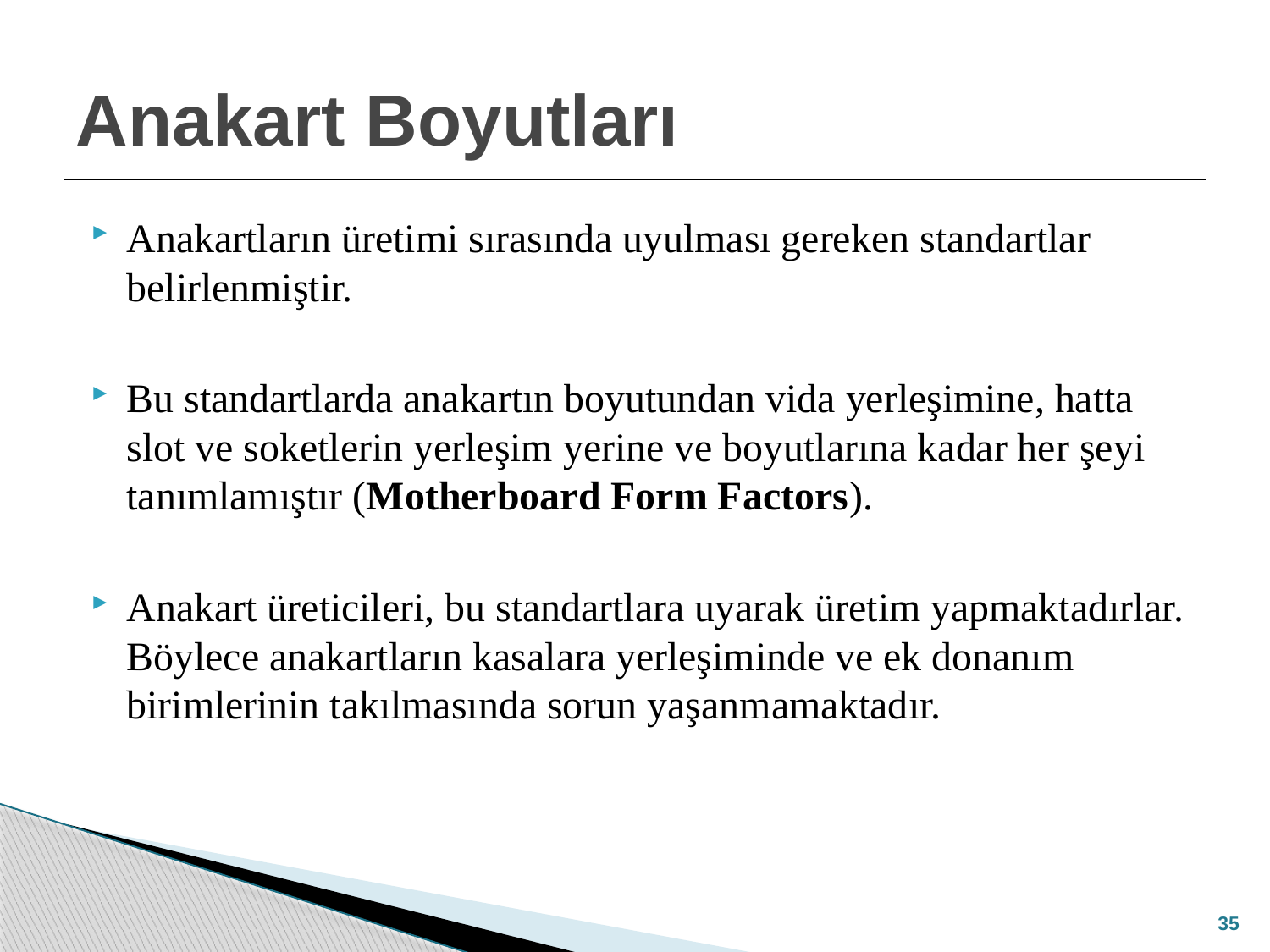

# Anakart Boyutları
Anakartların üretimi sırasında uyulması gereken standartlar belirlenmiştir.

Bu standartlarda anakartın boyutundan vida yerleşimine, hatta slot ve soketlerin yerleşim yerine ve boyutlarına kadar her şeyi tanımlamıştır (Motherboard Form Factors).

Anakart üreticileri, bu standartlara uyarak üretim yapmaktadırlar. Böylece anakartların kasalara yerleşiminde ve ek donanım birimlerinin takılmasında sorun yaşanmamaktadır.
35